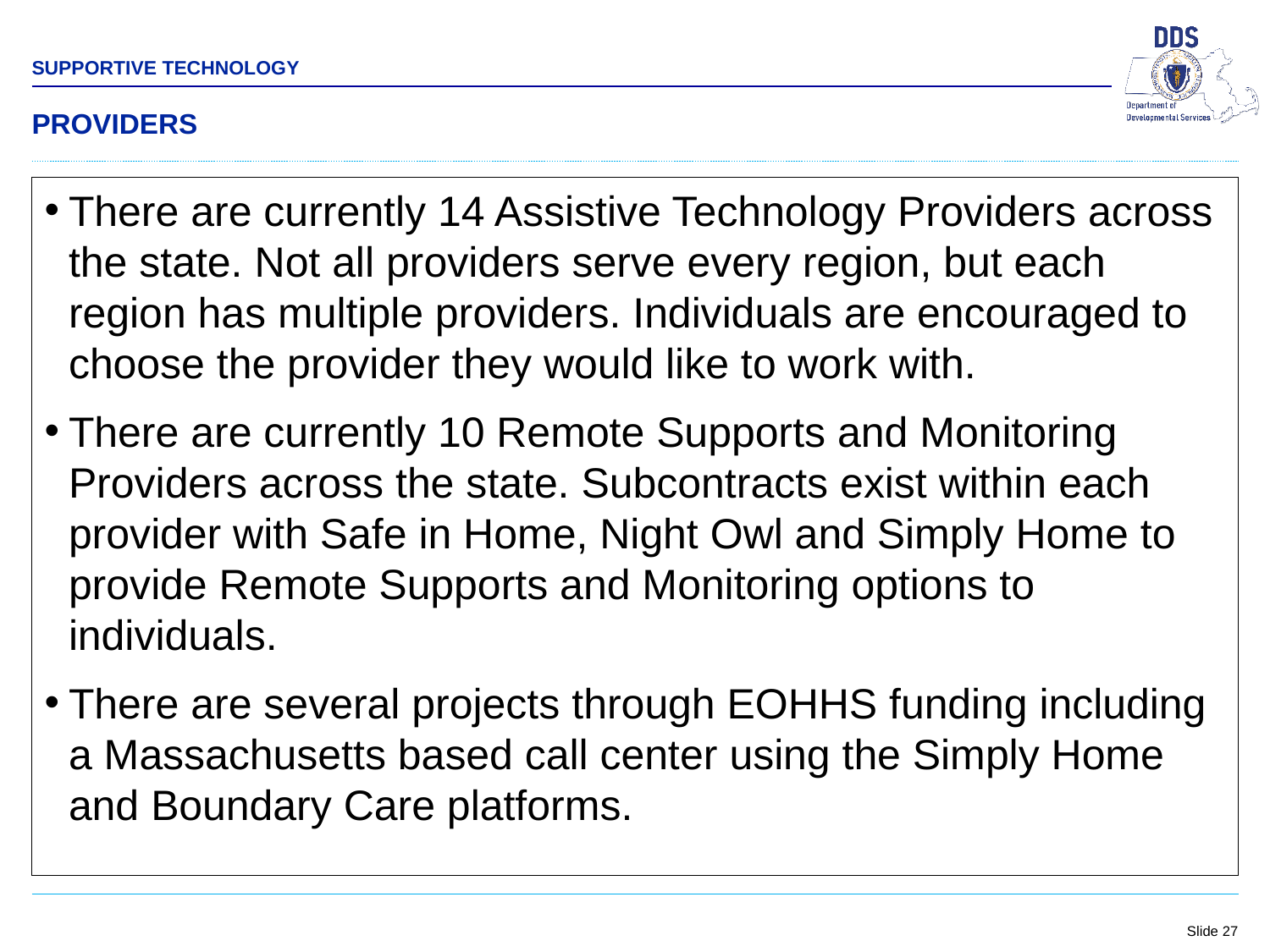

SUPPORTIVE TECHNOLOGY
# PROVIDERS
There are currently 14 Assistive Technology Providers across the state. Not all providers serve every region, but each region has multiple providers. Individuals are encouraged to choose the provider they would like to work with.
There are currently 10 Remote Supports and Monitoring Providers across the state. Subcontracts exist within each provider with Safe in Home, Night Owl and Simply Home to provide Remote Supports and Monitoring options to individuals.
There are several projects through EOHHS funding including a Massachusetts based call center using the Simply Home and Boundary Care platforms.